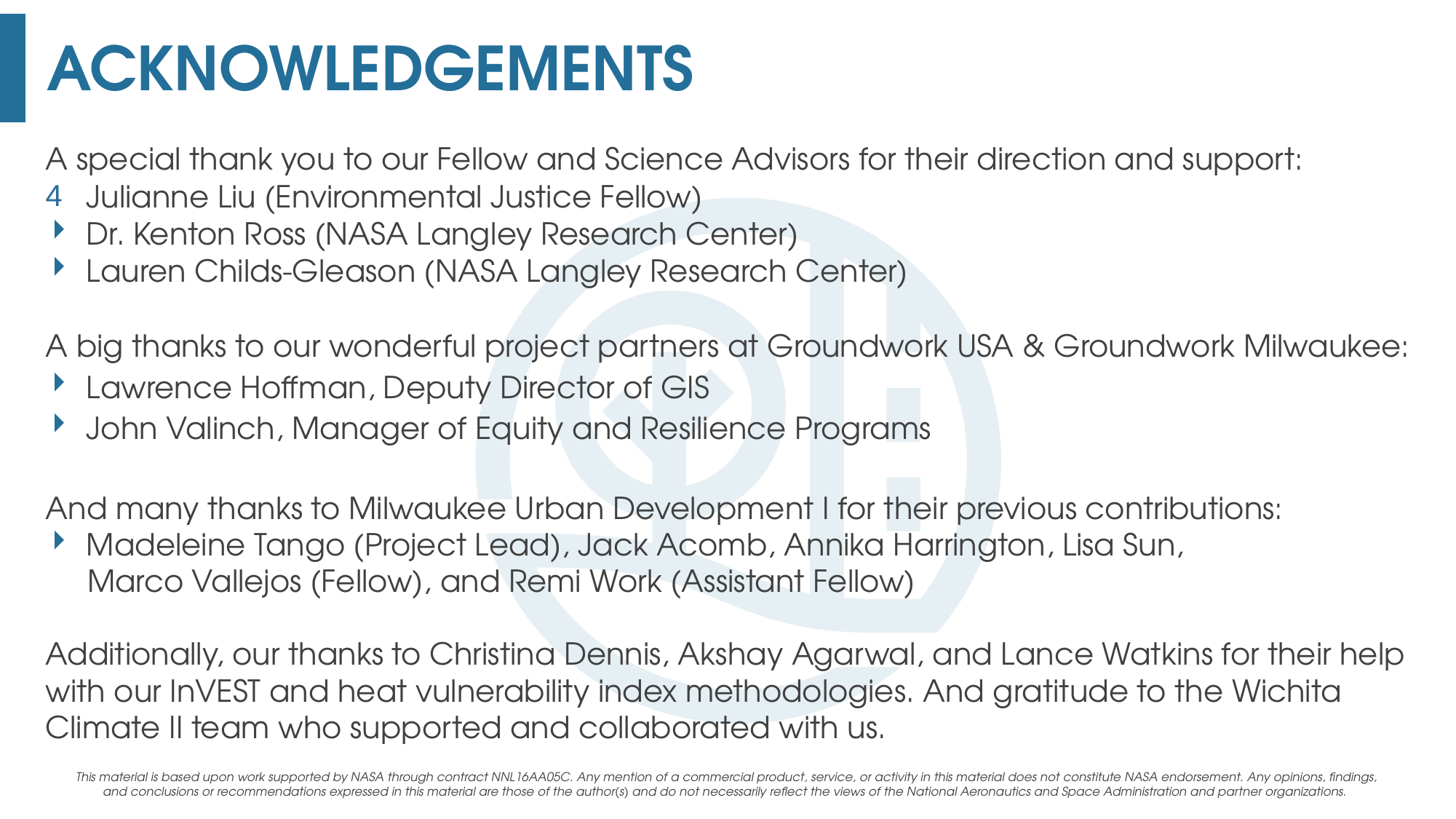

A special thank you to our Fellow and Science Advisors for their direction and support:
Julianne Liu (Environmental Justice Fellow)
Dr. Kenton Ross (NASA Langley Research Center)
Lauren Childs-Gleason (NASA Langley Research Center)

A big thanks to our wonderful project partners at Groundwork USA & Groundwork Milwaukee:
Lawrence Hoffman, Deputy Director of GIS
John Valinch, Manager of Equity and Resilience Programs

And many thanks to Milwaukee Urban Development I for their previous contributions:
Madeleine Tango (Project Lead), Jack Acomb, Annika Harrington, Lisa Sun,
     Marco Vallejos (Fellow), and Remi Work (Assistant Fellow)

Additionally, our thanks to Christina Dennis, Akshay Agarwal, and Lance Watkins for their help with our InVEST and heat vulnerability index methodologies. And gratitude to the Wichita Climate II team who supported and collaborated with us.